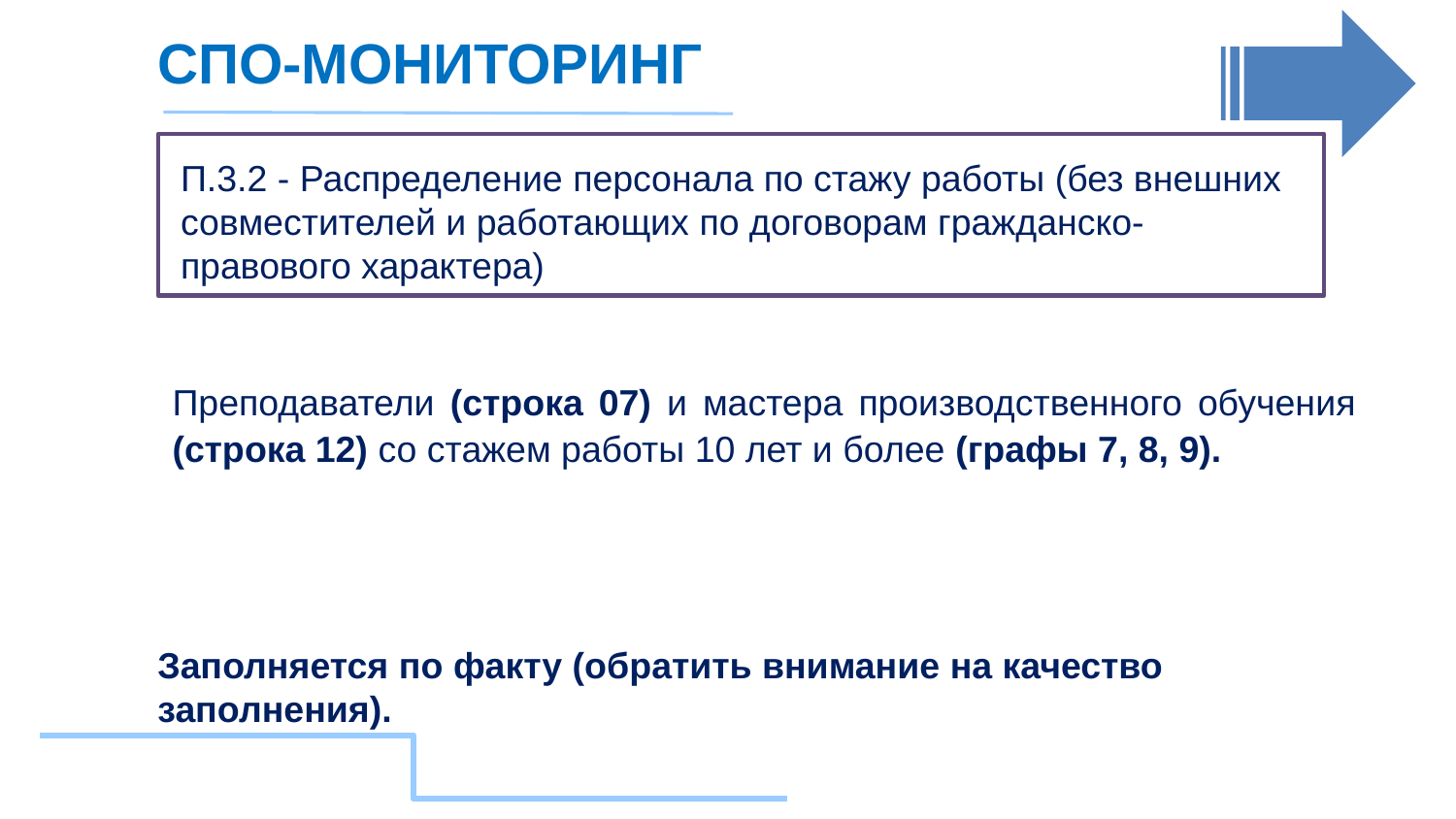

СПО-МОНИТОРИНГ

П.3.2 - Распределение персонала по стажу работы (без внешних совместителей и работающих по договорам гражданско-правового характера)
Преподаватели (строка 07) и мастера производственного обучения (строка 12) со стажем работы 10 лет и более (графы 7, 8, 9).
Заполняется по факту (обратить внимание на качество заполнения).